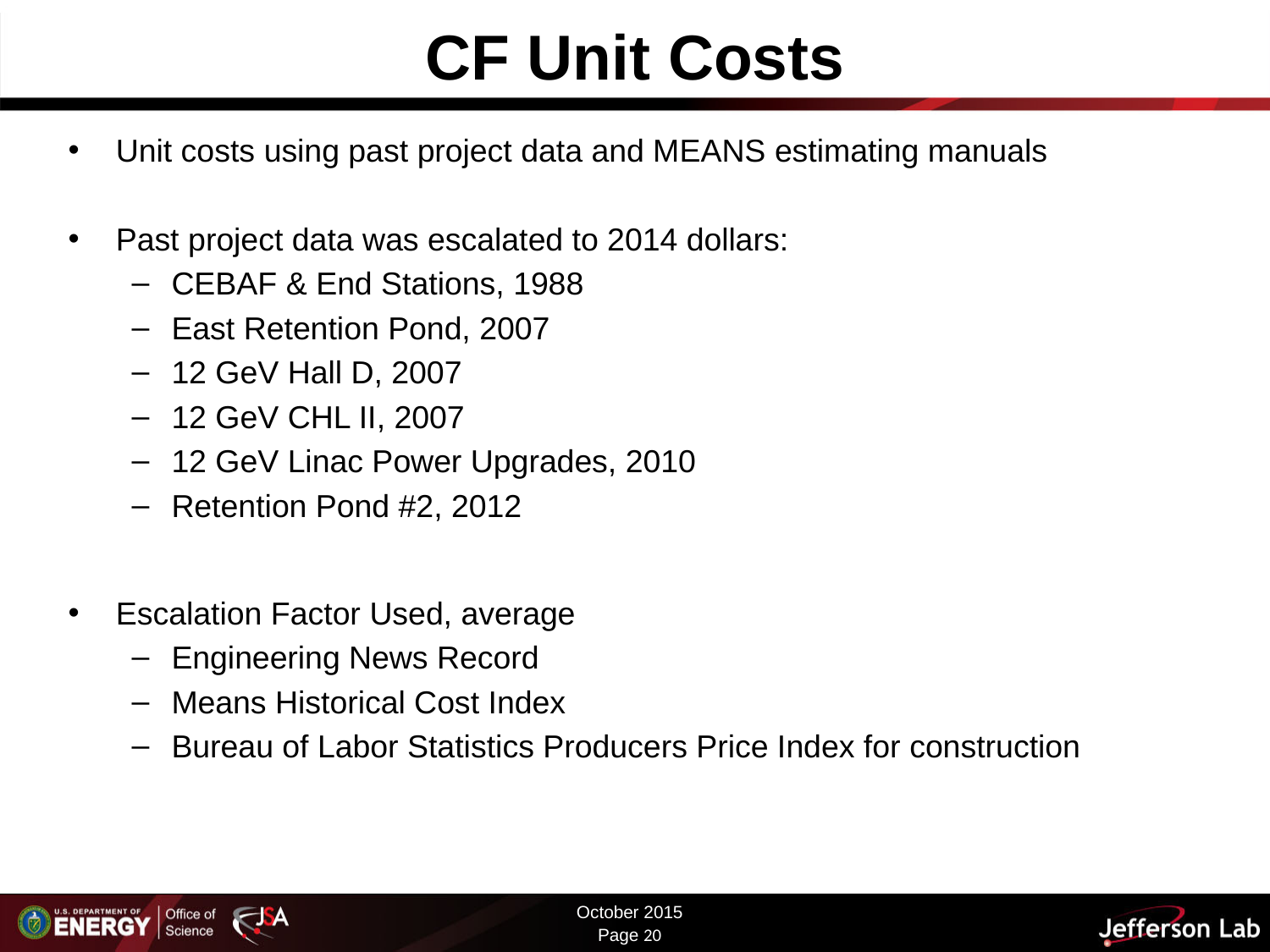

# CF Unit Costs
Unit costs using past project data and MEANS estimating manuals

Past project data was escalated to 2014 dollars:
CEBAF & End Stations, 1988
East Retention Pond, 2007
12 GeV Hall D, 2007
12 GeV CHL II, 2007
12 GeV Linac Power Upgrades, 2010
Retention Pond #2, 2012

Escalation Factor Used, average
Engineering News Record
Means Historical Cost Index
Bureau of Labor Statistics Producers Price Index for construction